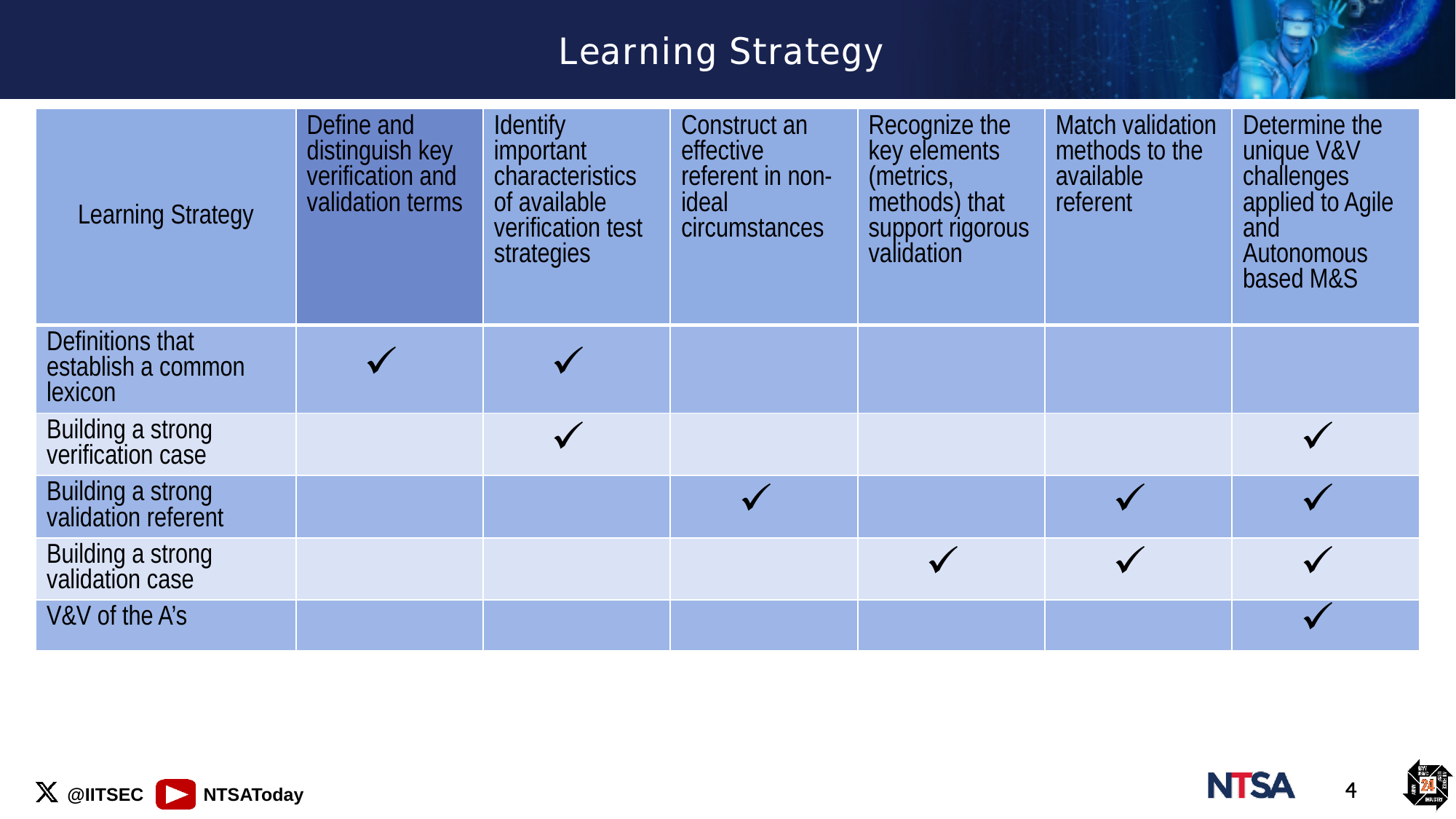

# Learning Strategy
| Learning Strategy | Define and distinguish key verification and validation terms | Identify important characteristics of available verification test strategies | Construct an effective referent in non-ideal circumstances | Recognize the key elements (metrics, methods) that support rigorous validation | Match validation methods to the available referent | Determine the unique V&V challenges applied to Agile and Autonomous based M&S |
| --- | --- | --- | --- | --- | --- | --- |
| Definitions that establish a common lexicon |  |  |  |  |  |  |
| Building a strong verification case |  |  |  |  |  |  |
| Building a strong validation referent |  |  |  |  |  |  |
| Building a strong validation case |  |  |  |  |  |  |
| V&V of the A’s |  |  |  |  |  |  |
4